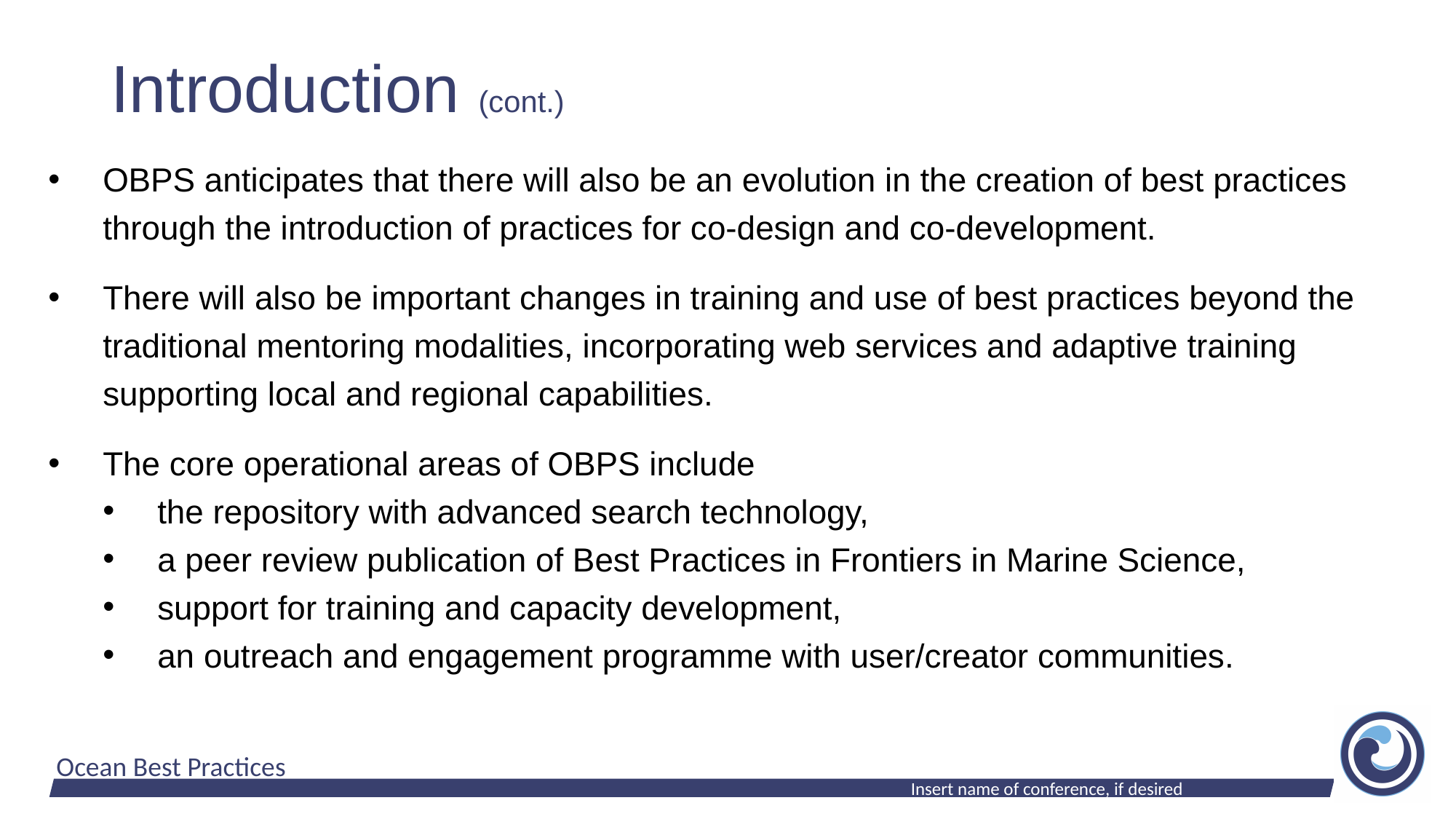

# Introduction (cont.)
OBPS anticipates that there will also be an evolution in the creation of best practices through the introduction of practices for co-design and co-development.

There will also be important changes in training and use of best practices beyond the traditional mentoring modalities, incorporating web services and adaptive training supporting local and regional capabilities.

The core operational areas of OBPS include
the repository with advanced search technology,
a peer review publication of Best Practices in Frontiers in Marine Science,
support for training and capacity development,
an outreach and engagement programme with user/creator communities.